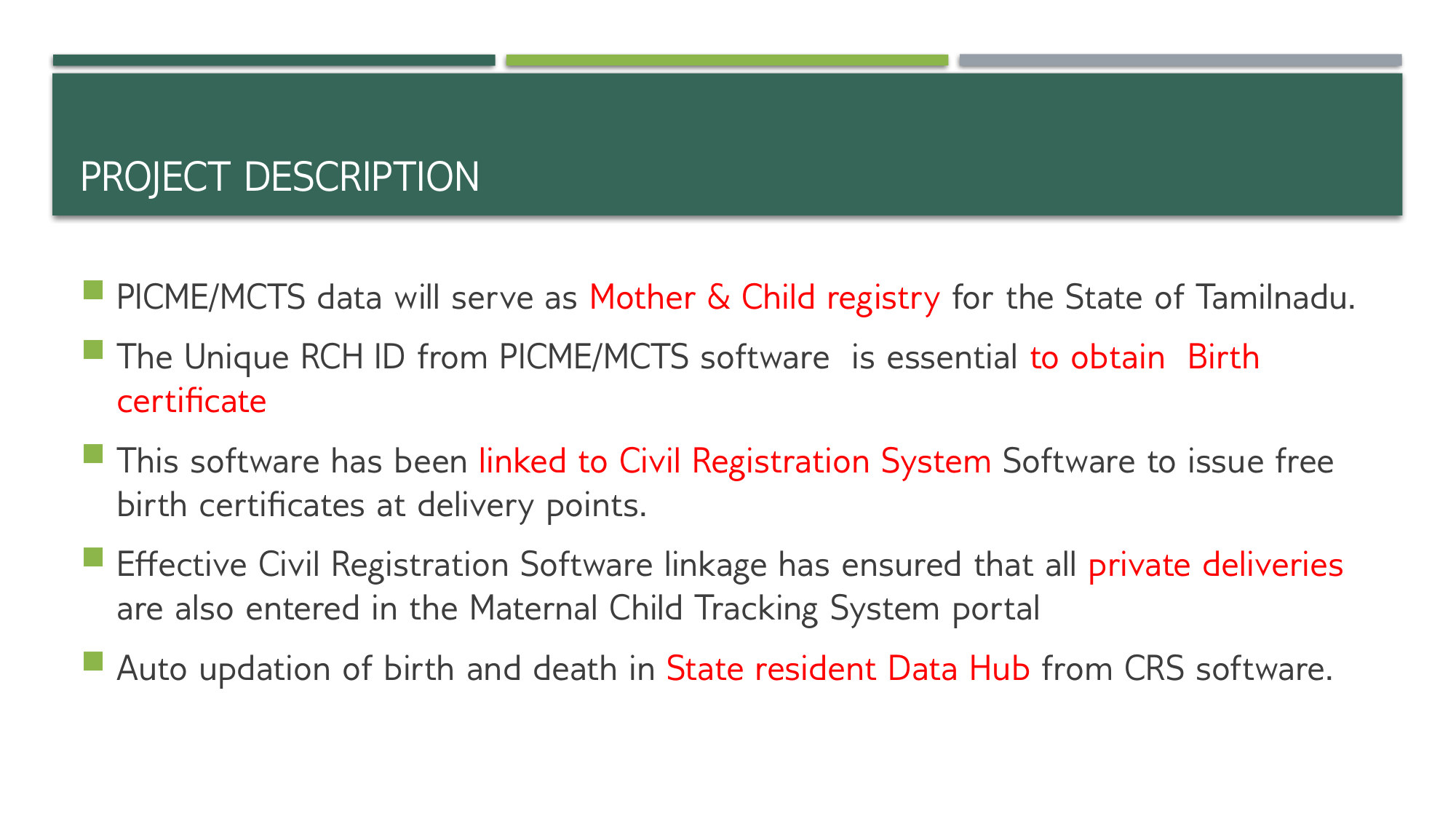

# Project Description
PICME/MCTS data will serve as Mother & Child registry for the State of Tamilnadu.
The Unique RCH ID from PICME/MCTS software  is essential to obtain  Birth certificate
This software has been linked to Civil Registration System Software to issue free birth certificates at delivery points.
Effective Civil Registration Software linkage has ensured that all private deliveries are also entered in the Maternal Child Tracking System portal
Auto updation of birth and death in State resident Data Hub from CRS software.